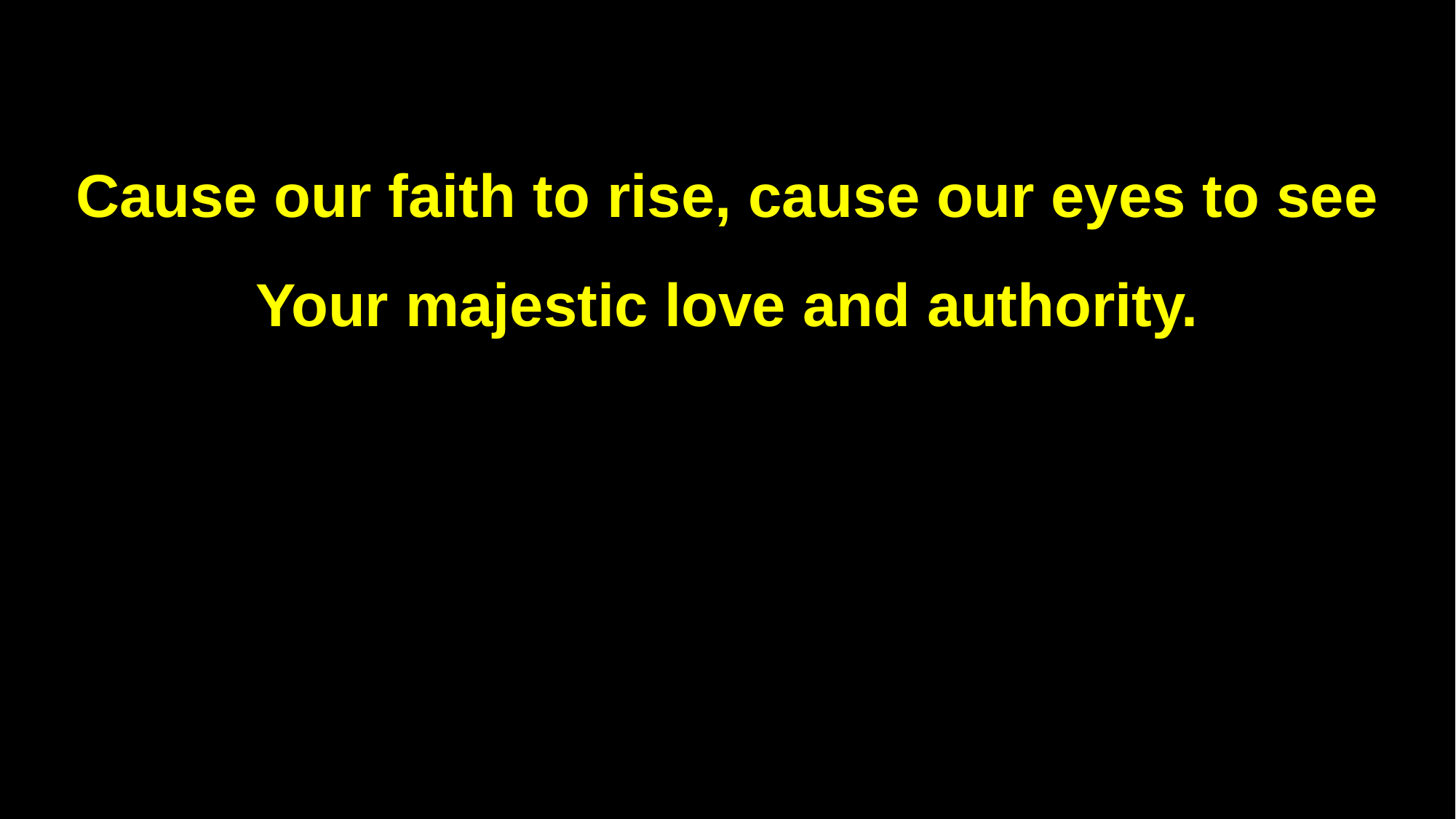

Cause our faith to rise, cause our eyes to see
Your majestic love and authority.